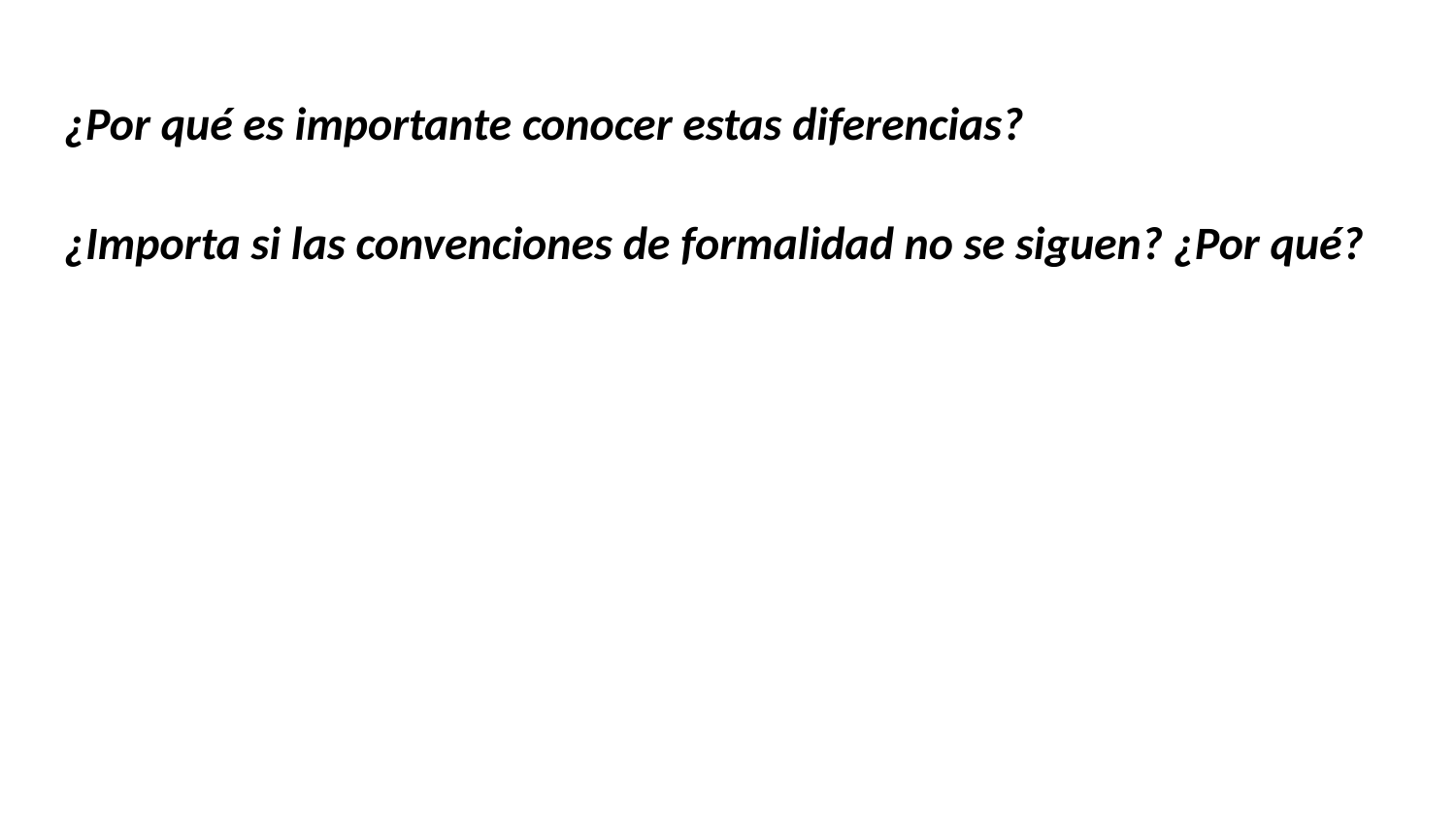

# ¿Por qué es importante conocer estas diferencias?
¿Importa si las convenciones de formalidad no se siguen? ¿Por qué?